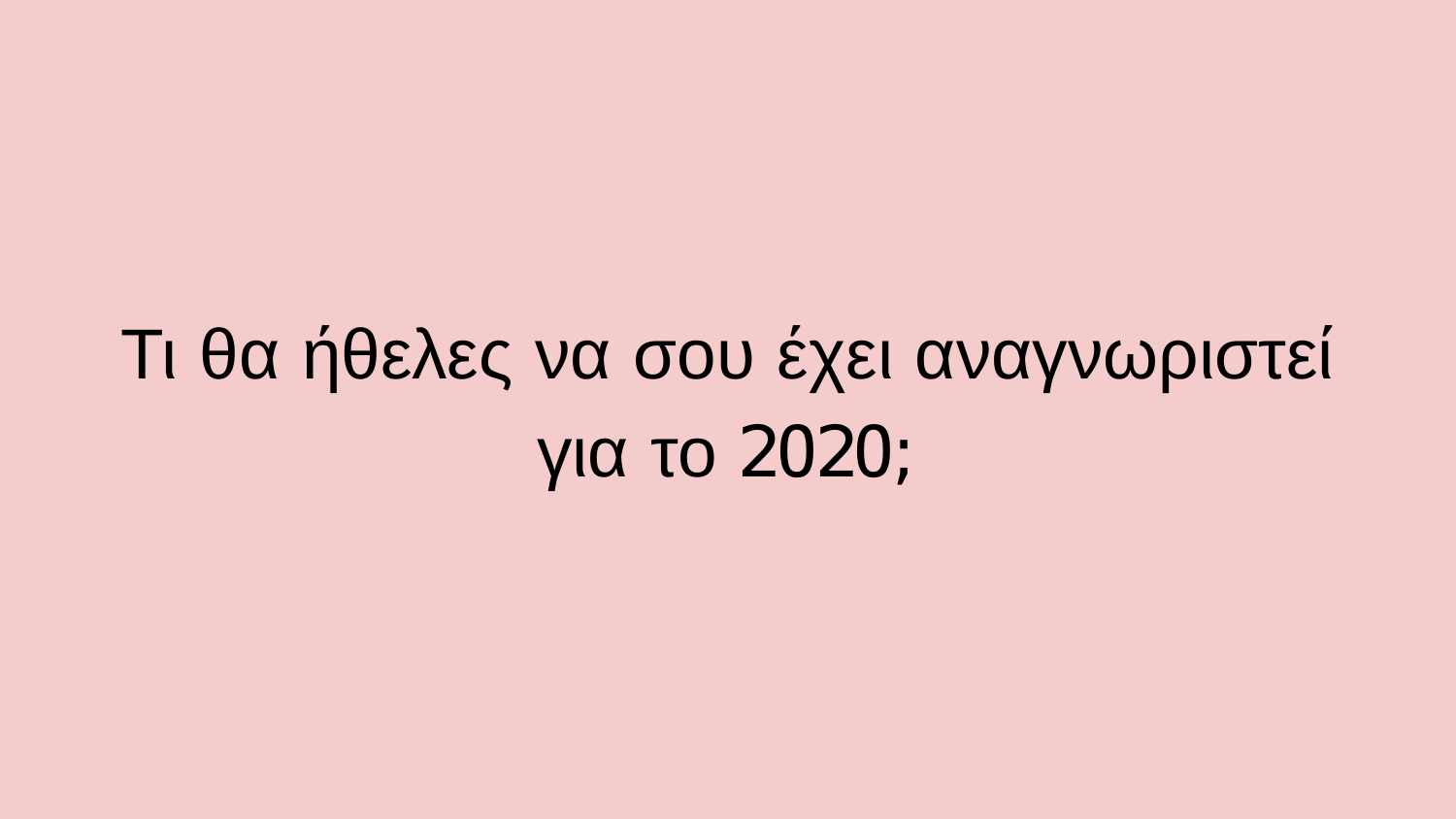

#
Τι θα ήθελες να σου έχει αναγνωριστεί για το 2020;